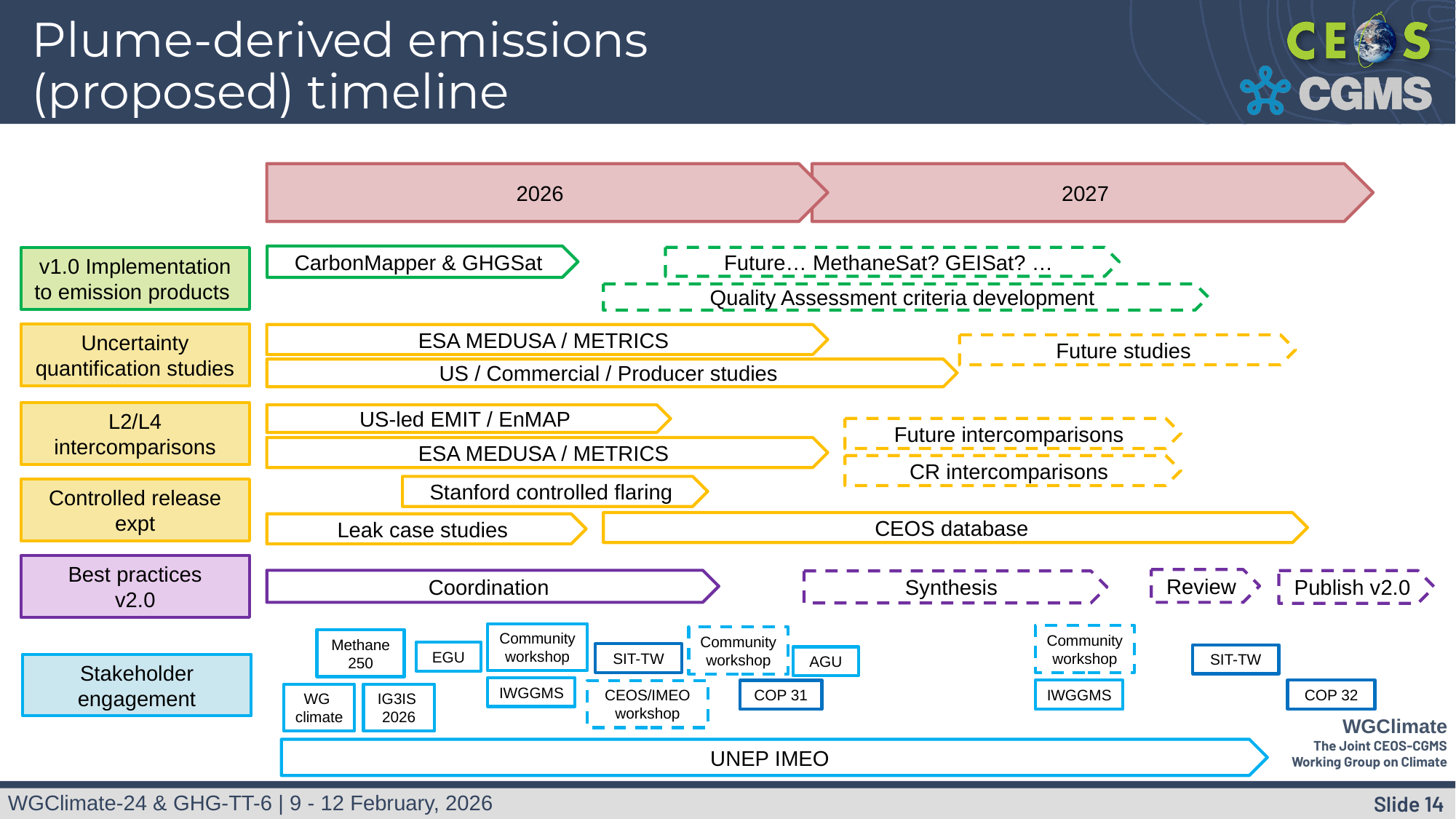

# Plume-derived emissions (proposed) timeline
2026
2027
CarbonMapper & GHGSat
Future… MethaneSat? GEISat? …
v1.0 Implementation to emission products
Quality Assessment criteria development
Uncertainty quantification studies
ESA MEDUSA / METRICS
Future studies
US / Commercial / Producer studies
L2/L4 intercomparisons
US-led EMIT / EnMAP
Future intercomparisons
ESA MEDUSA / METRICS
CR intercomparisons
Stanford controlled flaring
Controlled release expt
CEOS database
Leak case studies
Best practices
 v2.0
Review
Coordination
Publish v2.0
Synthesis
Community workshop
Community workshop
Community workshop
Methane 250
EGU
SIT-TW
SIT-TW
AGU
Stakeholder engagement
IWGGMS
COP 32
IWGGMS
COP 31
CEOS/IMEO workshop
WG
climate
IG3IS
2026
UNEP IMEO